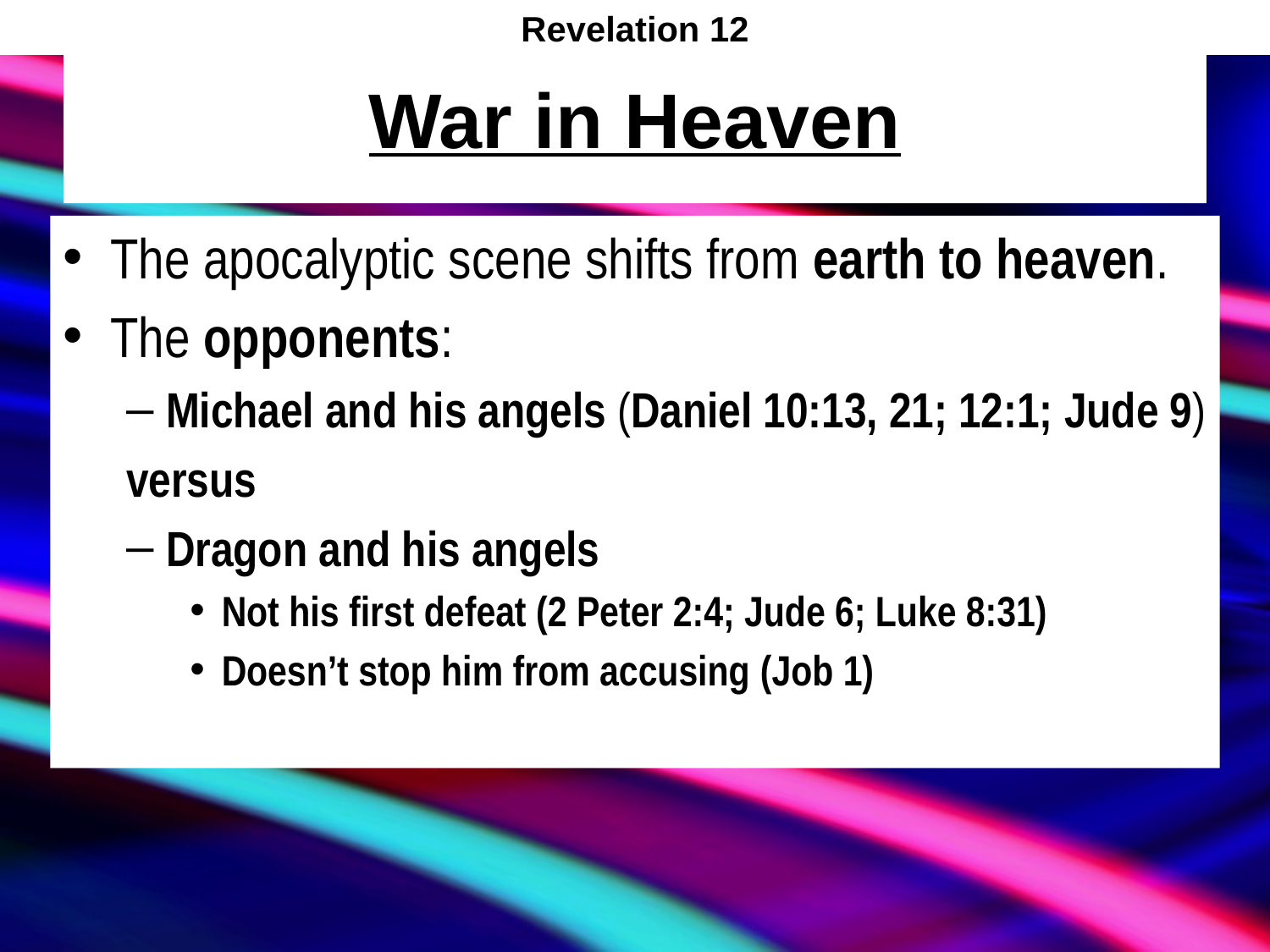

Revelation 12
# War in Heaven
The apocalyptic scene shifts from earth to heaven.
The opponents:
Michael and his angels (Daniel 10:13, 21; 12:1; Jude 9)
versus
Dragon and his angels
Not his first defeat (2 Peter 2:4; Jude 6; Luke 8:31)
Doesn’t stop him from accusing (Job 1)